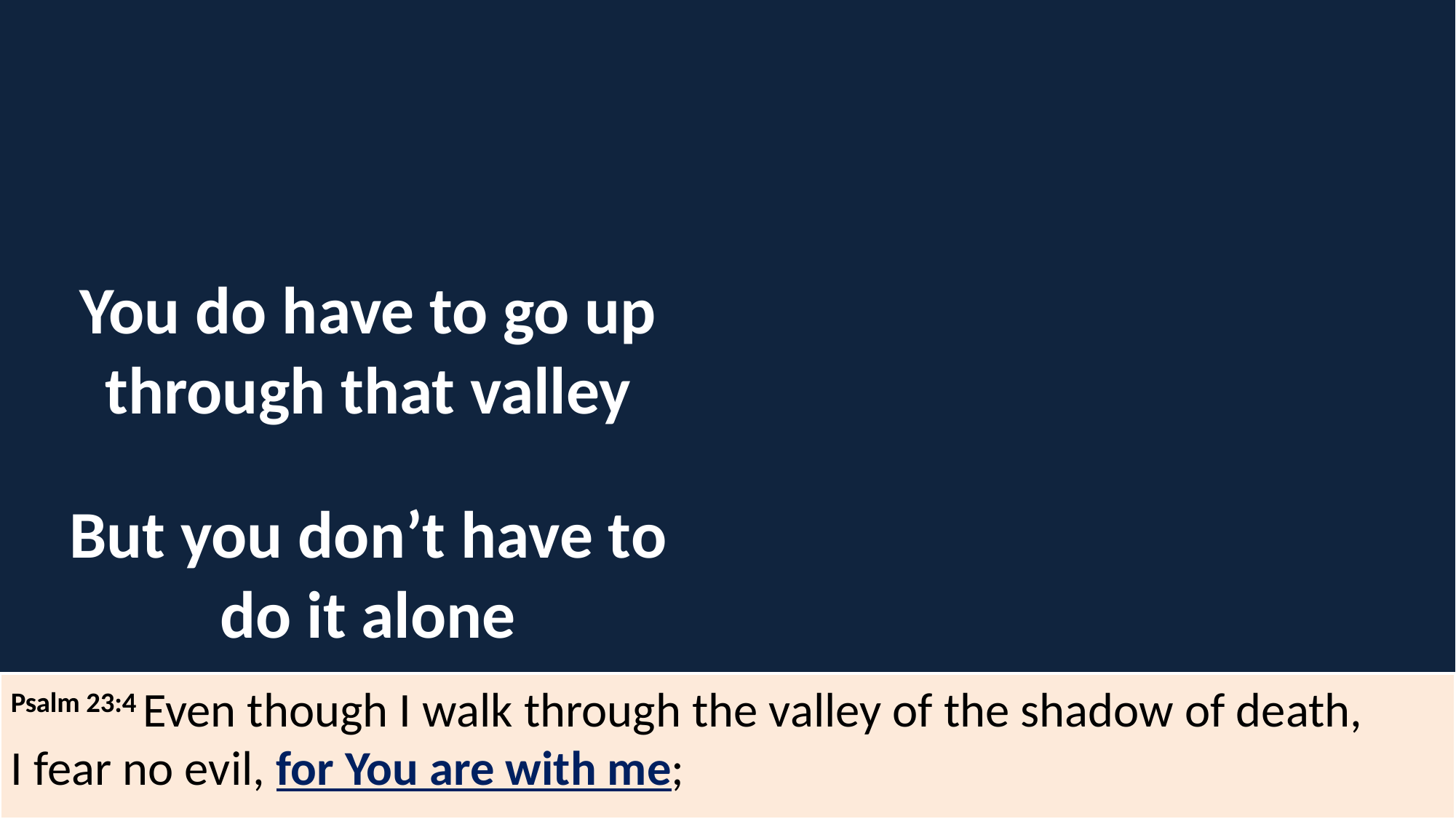

You do have to go up through that valley
But you don’t have to do it alone
Psalm 23:4 Even though I walk through the valley of the shadow of death,
I fear no evil, for You are with me;